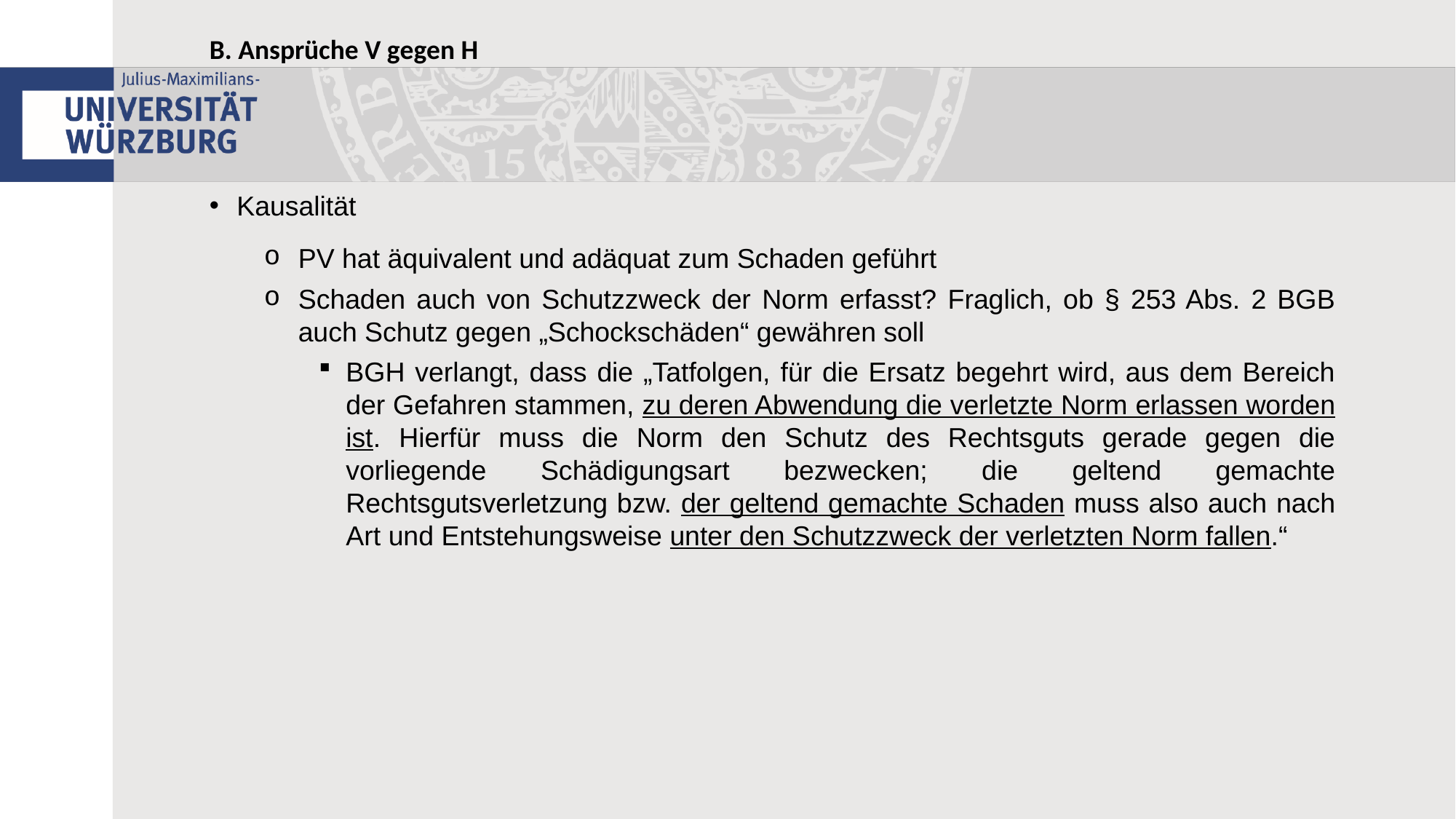

B. Ansprüche V gegen H

Kausalität
PV hat äquivalent und adäquat zum Schaden geführt
Schaden auch von Schutzzweck der Norm erfasst? Fraglich, ob § 253 Abs. 2 BGB auch Schutz gegen „Schockschäden“ gewähren soll
BGH verlangt, dass die „Tatfolgen, für die Ersatz begehrt wird, aus dem Bereich der Gefahren stammen, zu deren Abwendung die verletzte Norm erlassen worden ist. Hierfür muss die Norm den Schutz des Rechtsguts gerade gegen die vorliegende Schädigungsart bezwecken; die geltend gemachte Rechtsgutsverletzung bzw. der geltend gemachte Schaden muss also auch nach Art und Entstehungsweise unter den Schutzzweck der verletzten Norm fallen.“